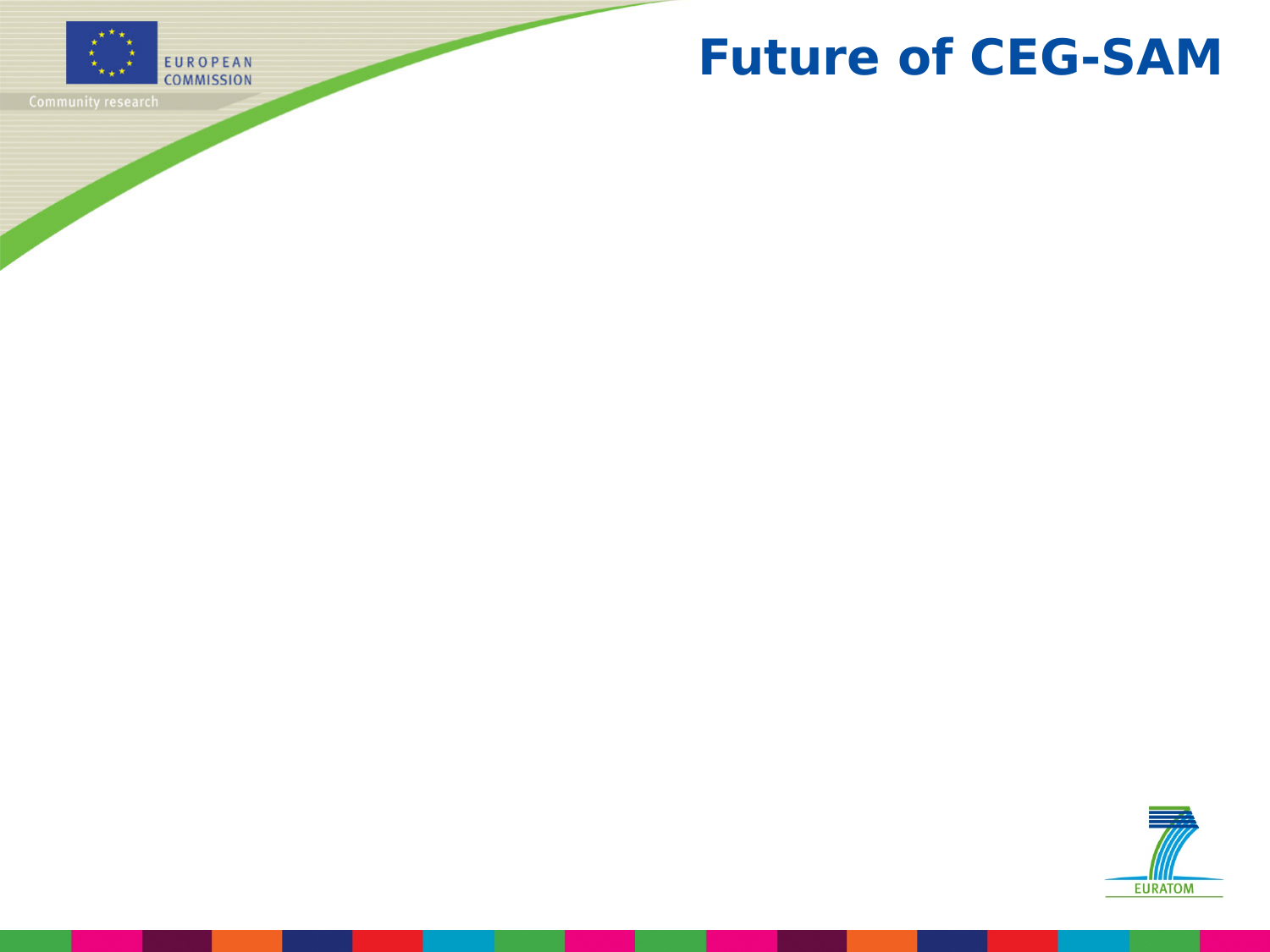

# Future of CEG-SAM
Meeting with ISTC Deputy Director for Europe on 29/02/2008 in Bruxelles:
would like to give a bigger role to CEGs in the future (in particular in the selection of ISTC proposals for funding)
Will ask the CEGs to provide ISTC Secretariat with research priorities (for SAM, use the SARP priorities)
Possibility of including in CEG-SAM projects financed by Russia following joint FP7 EC-Russia calls (next call in 2008)